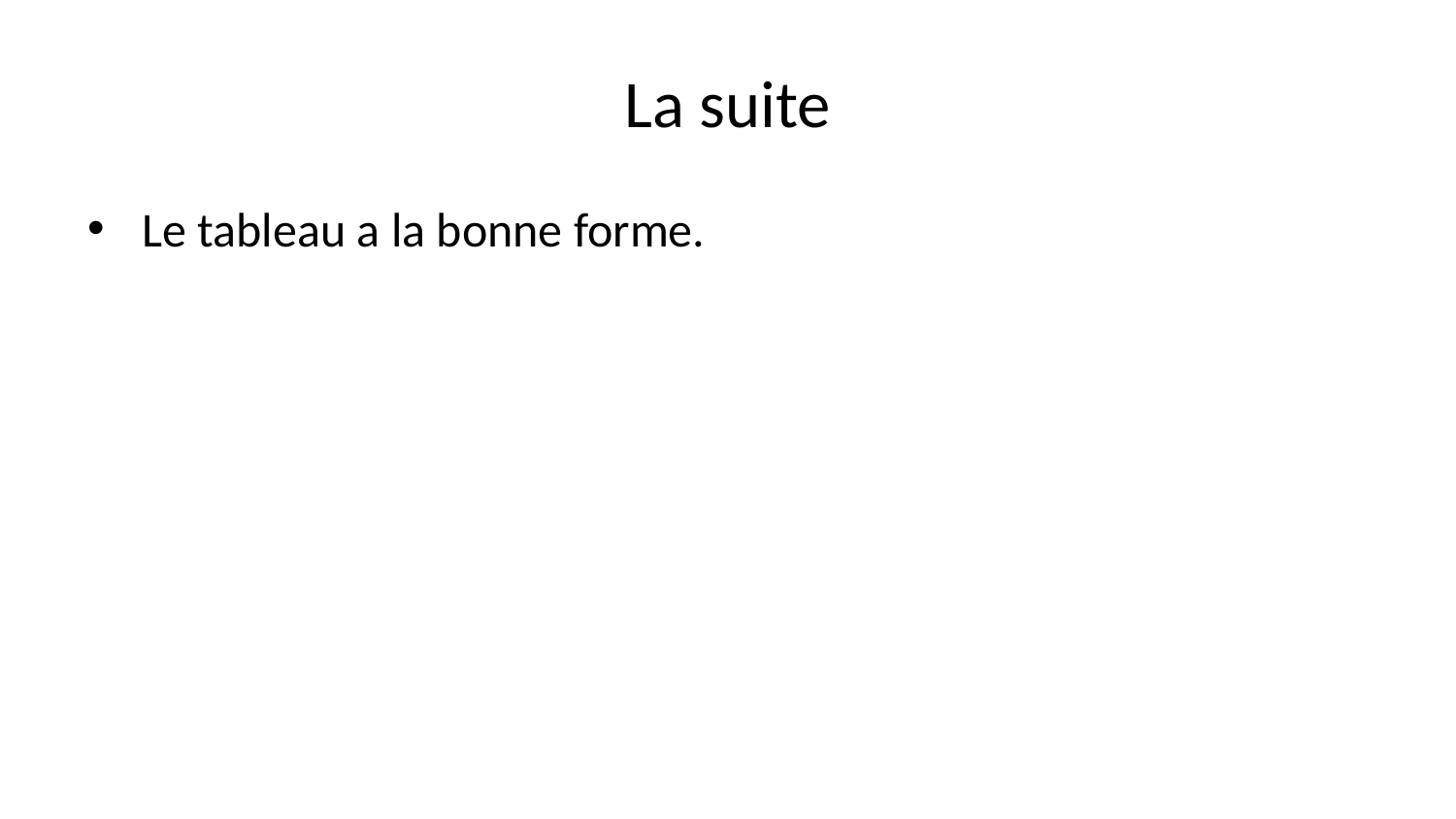

# La suite
Le tableau a la bonne forme.